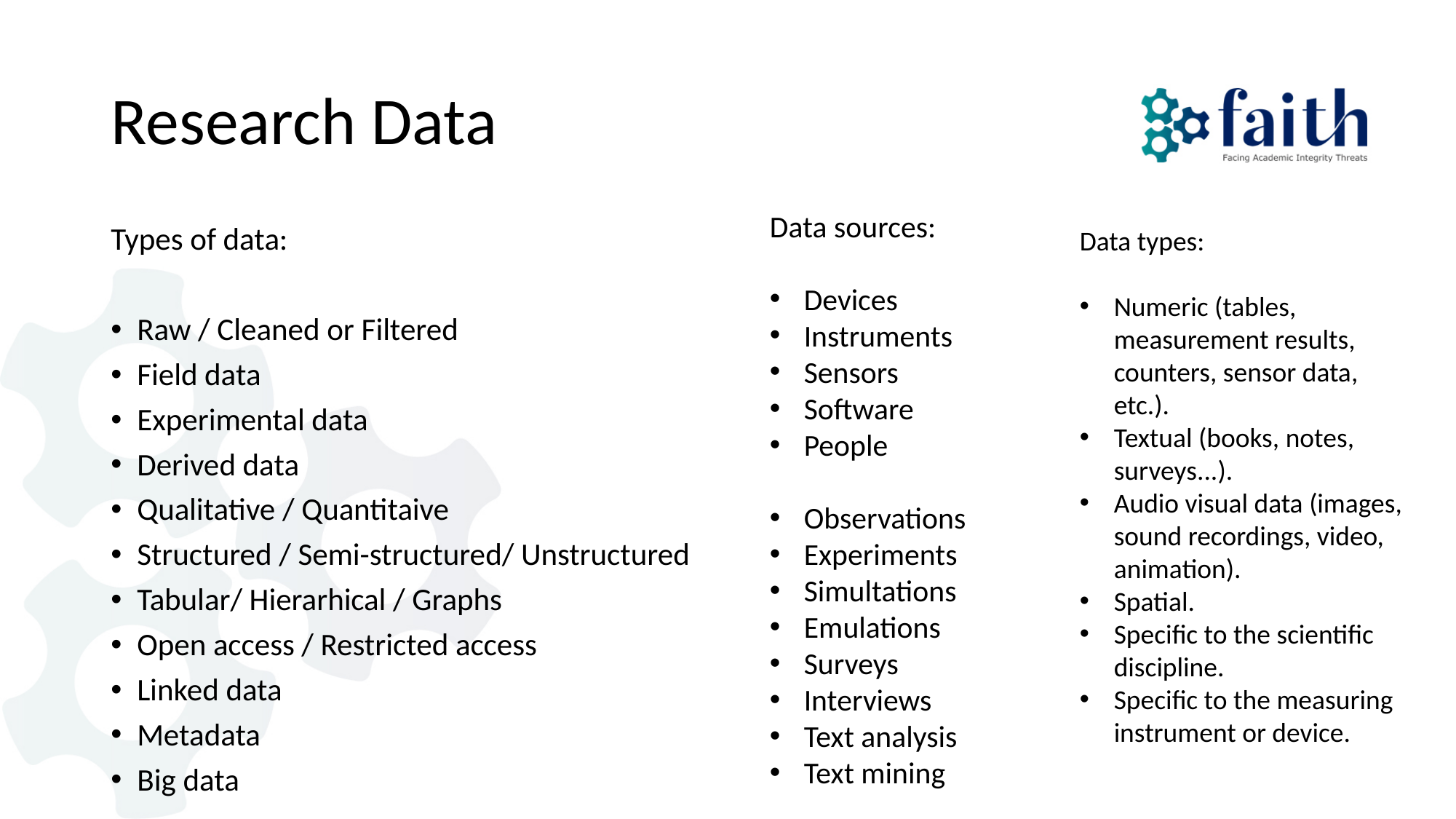

# Research Data
Data sources:

Devices
Instruments
Sensors
Software
People

Observations
Experiments
Simultations
Emulations
Surveys
Interviews
Text analysis
Text mining

Types of data:

Raw / Cleaned or Filtered
Field data
Experimental data
Derived data
Qualitative / Quantitaive
Structured / Semi-structured/ Unstructured
Tabular/ Hierarhical / Graphs
Open access / Restricted access
Linked data
Metadata
Big data

Data types:

Numeric (tables, measurement results, counters, sensor data, etc.).
Textual (books, notes, surveys...).
Audio visual data (images, sound recordings, video, animation).
Spatial.
Specific to the scientific discipline.
Specific to the measuring instrument or device.